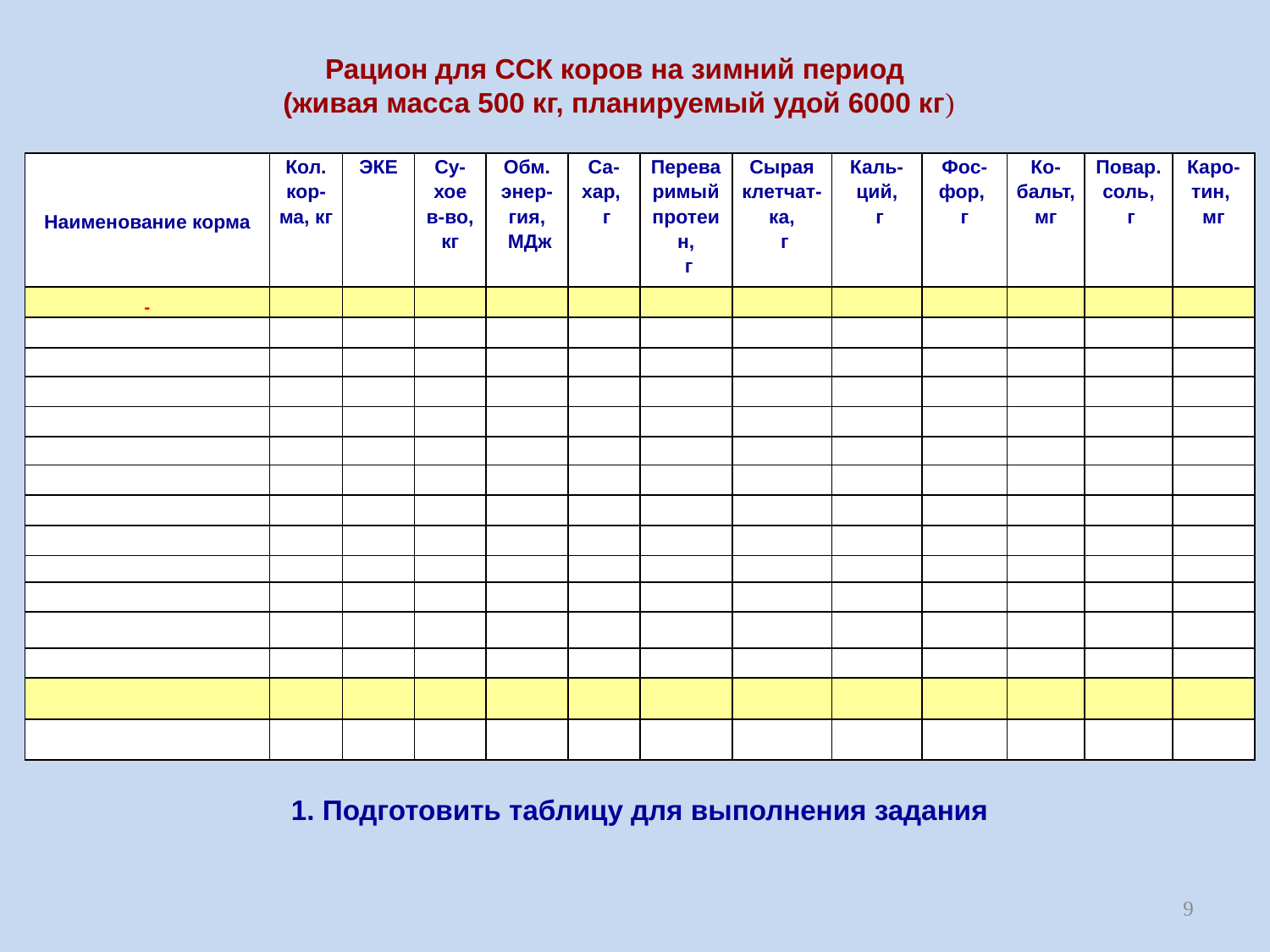

Рацион для ССК коров на зимний период
 (живая масса 500 кг, планируемый удой 6000 кг)
| Наименование корма | Кол. кор-ма, кг | ЭКЕ | Су-хое в-во, кг | Обм. энер-гия, МДж | Са-хар, г | Переваримый протеин, г | Сырая клетчат-ка, г | Каль-ций, г | Фос-фор, г | Ко-бальт, мг | Повар. соль, г | Каро-тин, мг |
| --- | --- | --- | --- | --- | --- | --- | --- | --- | --- | --- | --- | --- |
| - |  |  |  |  |  |  |  |  |  |  |  |  |
|  |  |  |  |  |  |  |  |  |  |  |  |  |
|  |  |  |  |  |  |  |  |  |  |  |  |  |
|  |  |  |  |  |  |  |  |  |  |  |  |  |
|  |  |  |  |  |  |  |  |  |  |  |  |  |
|  |  |  |  |  |  |  |  |  |  |  |  |  |
|  |  |  |  |  |  |  |  |  |  |  |  |  |
|  |  |  |  |  |  |  |  |  |  |  |  |  |
|  |  |  |  |  |  |  |  |  |  |  |  |  |
|  |  |  |  |  |  |  |  |  |  |  |  |  |
|  |  |  |  |  |  |  |  |  |  |  |  |  |
|  |  |  |  |  |  |  |  |  |  |  |  |  |
|  |  |  |  |  |  |  |  |  |  |  |  |  |
|  |  |  |  |  |  |  |  |  |  |  |  |  |
|  |  |  |  |  |  |  |  |  |  |  |  |  |
1. Подготовить таблицу для выполнения задания
9